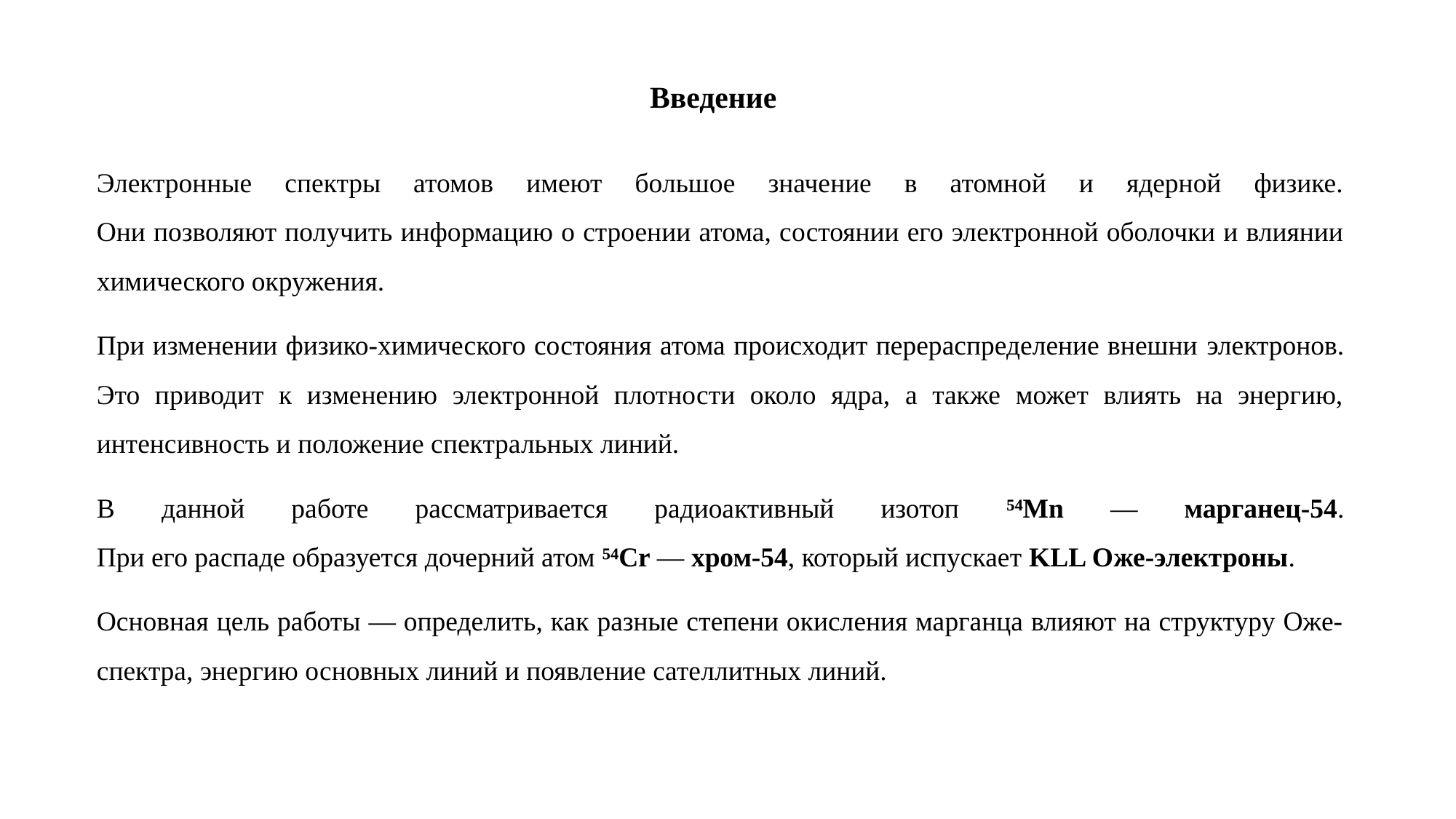

# Введение
Электронные спектры атомов имеют большое значение в атомной и ядерной физике.
Они позволяют получить информацию о строении атома, состоянии его электронной оболочки и влиянии химического окружения.
При изменении физико-химического состояния атома происходит перераспределение внешни электронов.
Это приводит к изменению электронной плотности около ядра, а также может влиять на энергию, интенсивность и положение спектральных линий.
В данной работе рассматривается радиоактивный изотоп ⁵⁴Mn — марганец-54.
При его распаде образуется дочерний атом ⁵⁴Cr — хром-54, который испускает KLL Оже-электроны.
Основная цель работы — определить, как разные степени окисления марганца влияют на структуру Оже-спектра, энергию основных линий и появление сателлитных линий.